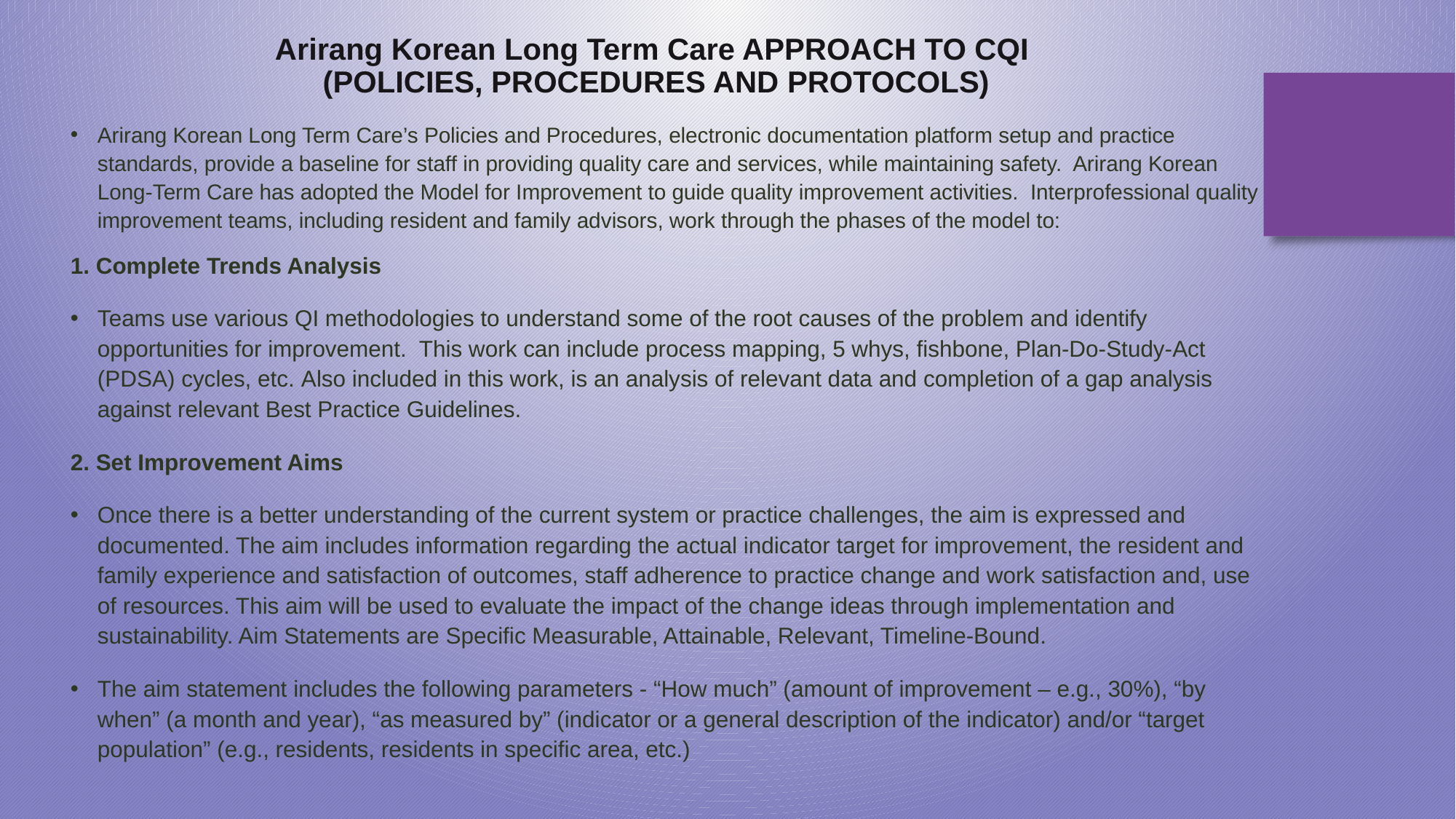

Arirang Korean Long Term Care APPROACH TO CQI
(POLICIES, PROCEDURES AND PROTOCOLS)
Arirang Korean Long Term Care’s Policies and Procedures, electronic documentation platform setup and practice standards, provide a baseline for staff in providing quality care and services, while maintaining safety.  Arirang Korean Long-Term Care has adopted the Model for Improvement to guide quality improvement activities.  Interprofessional quality improvement teams, including resident and family advisors, work through the phases of the model to:
1. Complete Trends Analysis
Teams use various QI methodologies to understand some of the root causes of the problem and identify opportunities for improvement.  This work can include process mapping, 5 whys, fishbone, Plan-Do-Study-Act (PDSA) cycles, etc. Also included in this work, is an analysis of relevant data and completion of a gap analysis against relevant Best Practice Guidelines.
2. Set Improvement Aims
Once there is a better understanding of the current system or practice challenges, the aim is expressed and documented. The aim includes information regarding the actual indicator target for improvement, the resident and family experience and satisfaction of outcomes, staff adherence to practice change and work satisfaction and, use of resources. This aim will be used to evaluate the impact of the change ideas through implementation and sustainability. Aim Statements are Specific Measurable, Attainable, Relevant, Timeline-Bound.
The aim statement includes the following parameters - “How much” (amount of improvement – e.g., 30%), “by when” (a month and year), “as measured by” (indicator or a general description of the indicator) and/or “target population” (e.g., residents, residents in specific area, etc.)